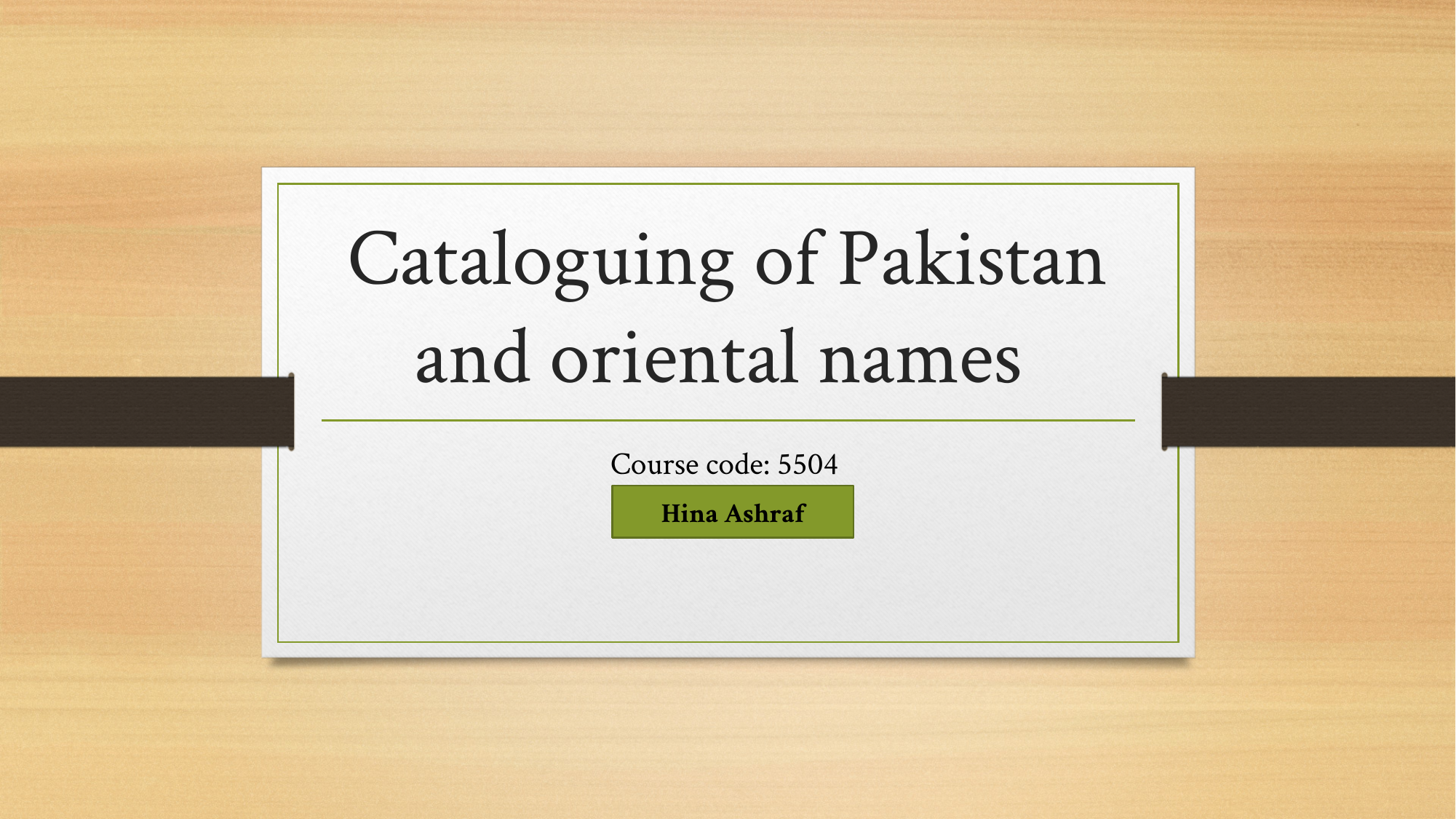

# Cataloguing of Pakistan and oriental names
Course code: 5504
Hina Ashraf